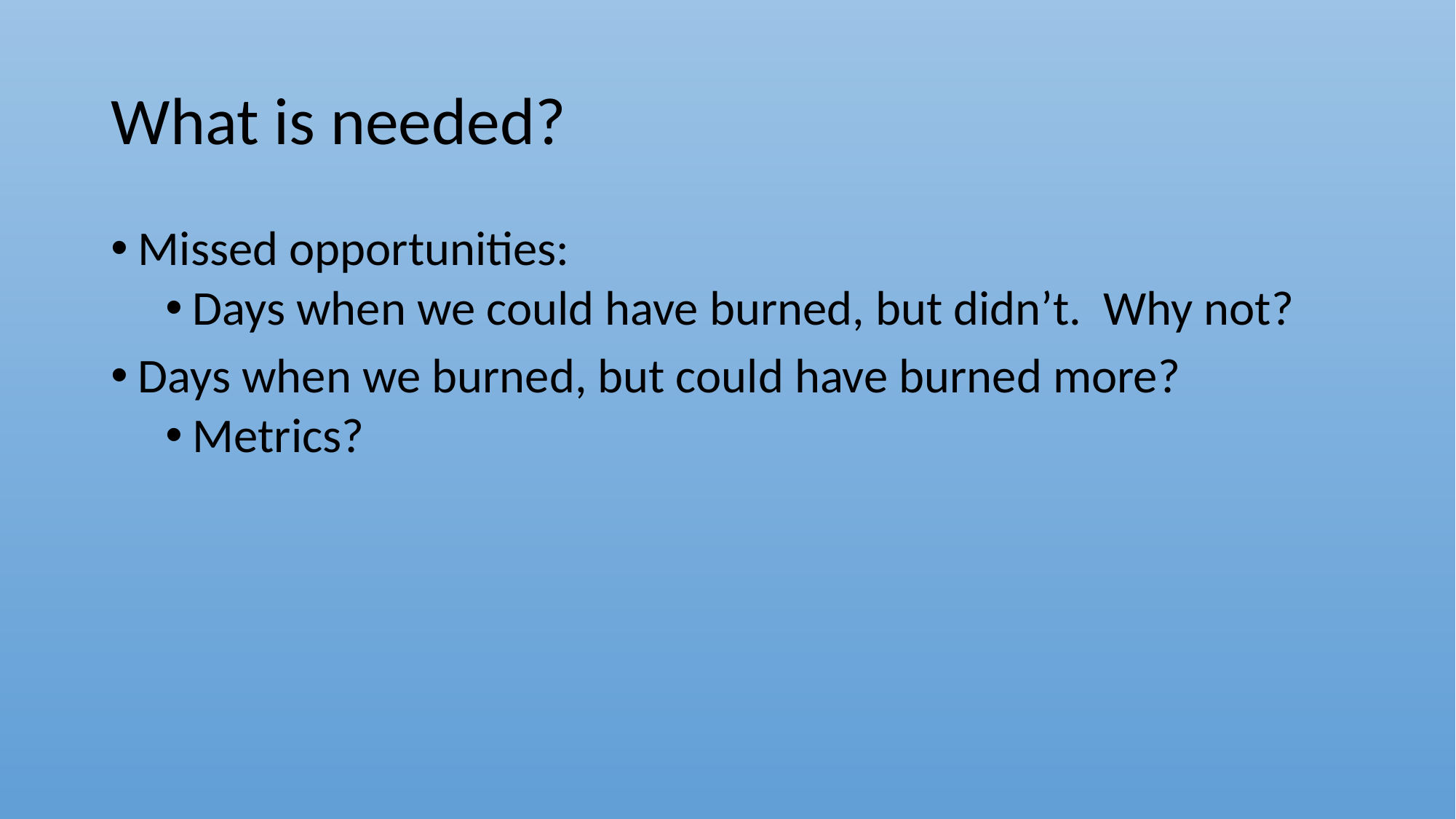

# What is needed?
Missed opportunities:
Days when we could have burned, but didn’t.  Why not?
Days when we burned, but could have burned more?
Metrics?